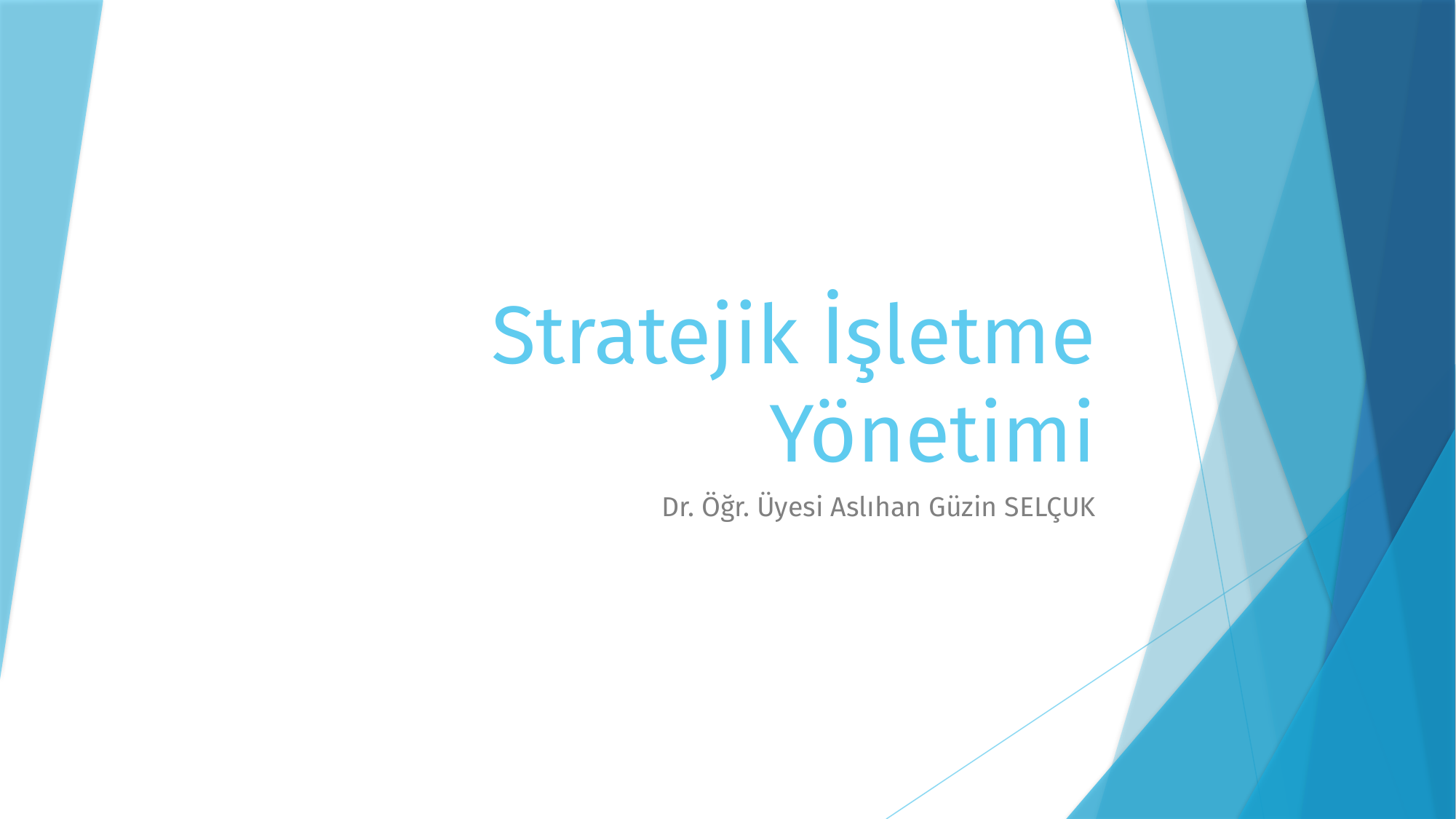

# Stratejik İşletme Yönetimi
Dr. Öğr. Üyesi Aslıhan Güzin SELÇUK